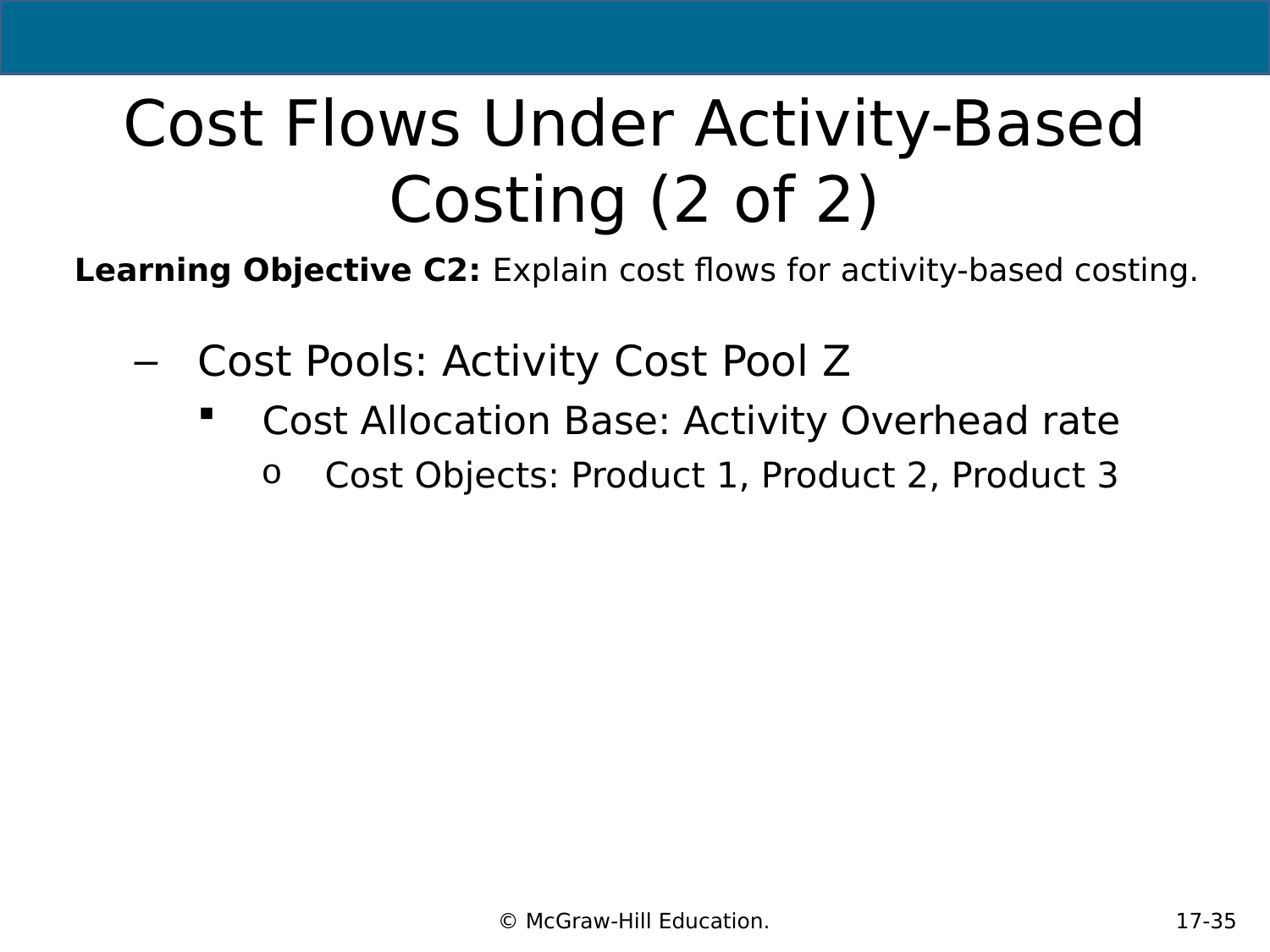

# Cost Flows Under Activity-Based Costing (2 of 2)
Learning Objective C2: Explain cost flows for activity-based costing.
Cost Pools: Activity Cost Pool Z
Cost Allocation Base: Activity Overhead rate
Cost Objects: Product 1, Product 2, Product 3